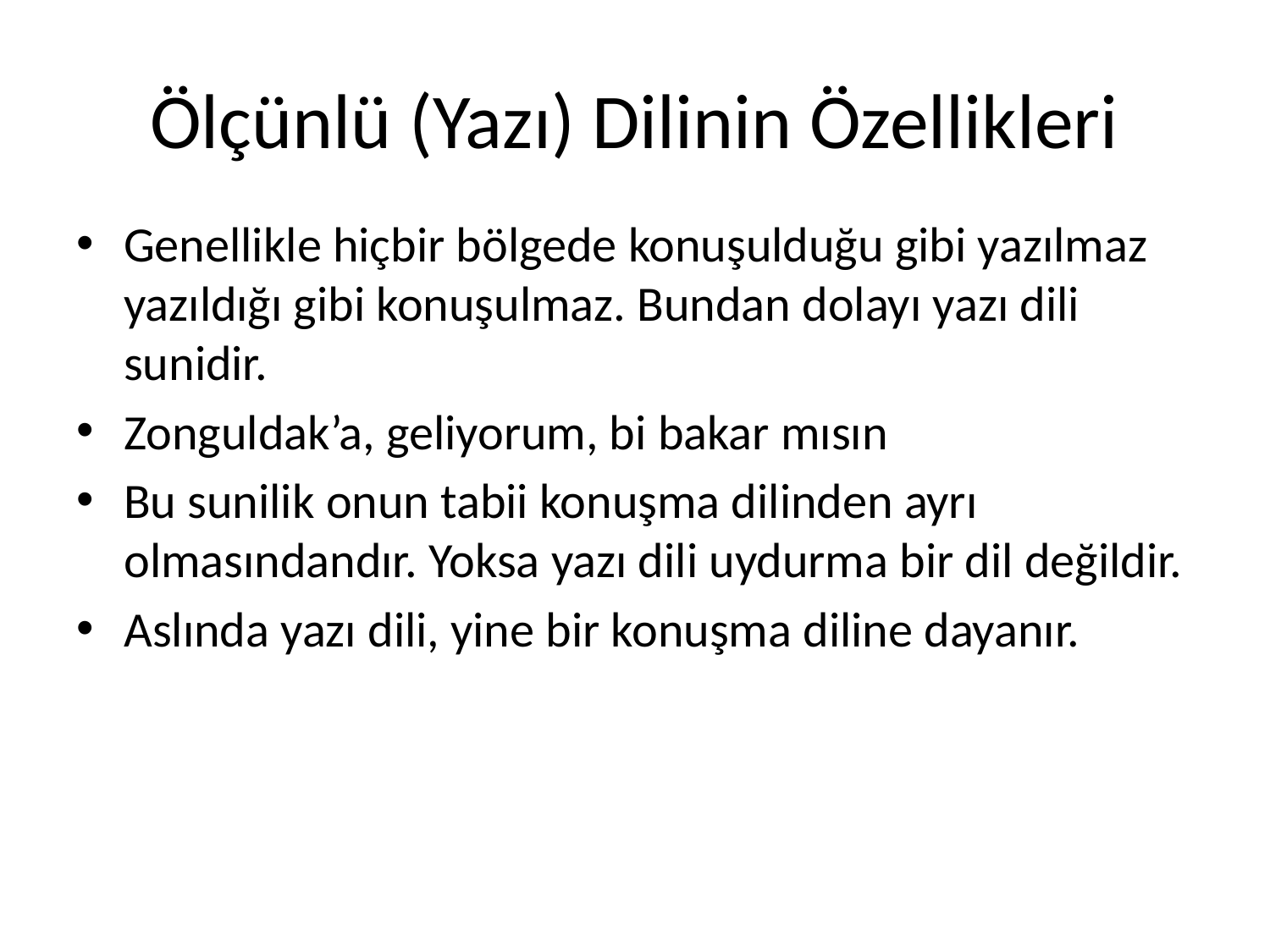

# Ölçünlü (Yazı) Dilinin Özellikleri
Genellikle hiçbir bölgede konuşulduğu gibi yazılmaz yazıldığı gibi konuşulmaz. Bundan dolayı yazı dili sunidir.
Zonguldak’a, geliyorum, bi bakar mısın
Bu sunilik onun tabii konuşma dilinden ayrı olmasındandır. Yoksa yazı dili uydurma bir dil değildir.
Aslında yazı dili, yine bir konuşma diline dayanır.